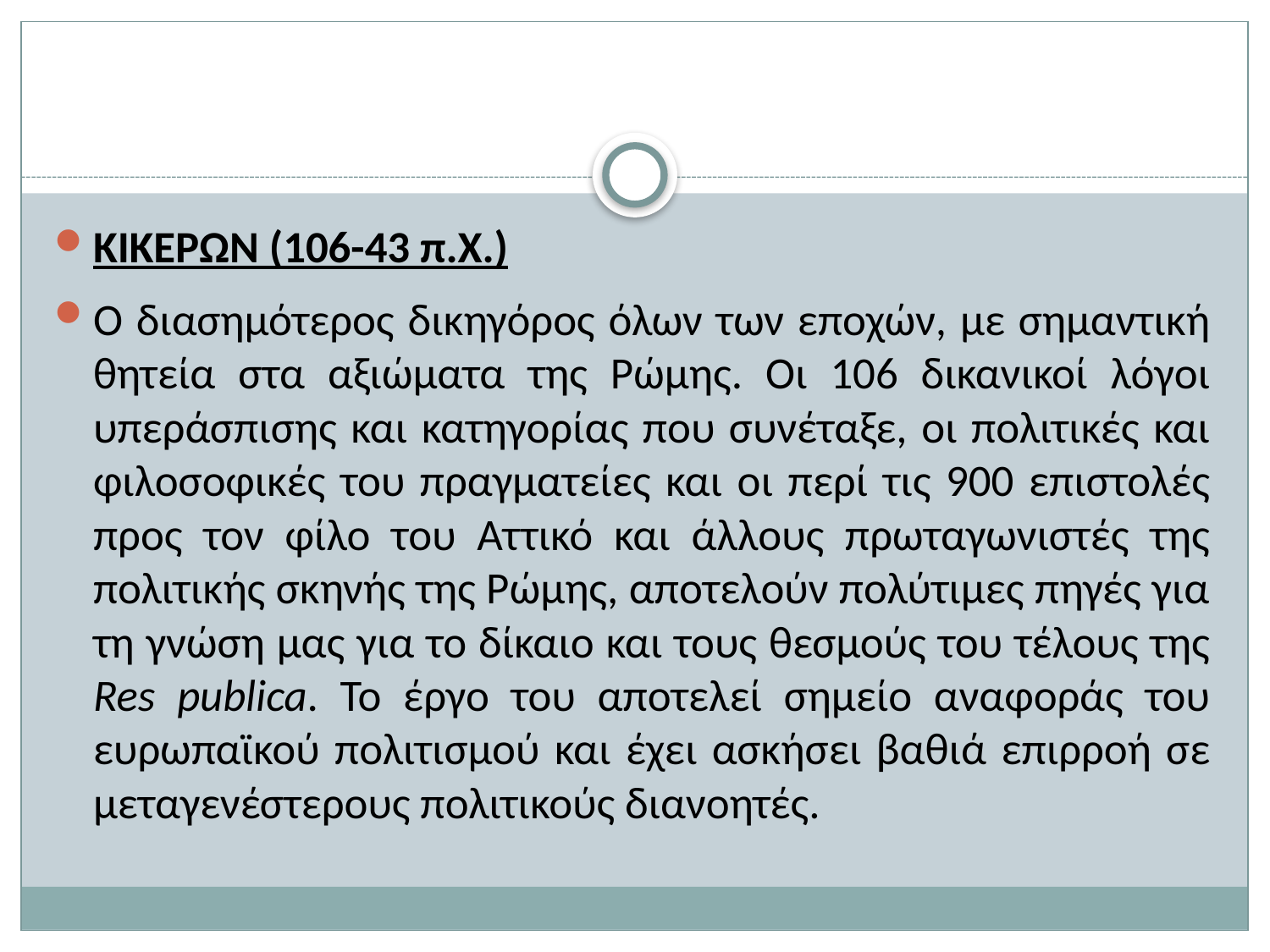

#
ΚΙΚΕΡΩΝ (106-43 π.Χ.)
Ο διασημότερος δικηγόρος όλων των εποχών, με σημαντική θητεία στα αξιώματα της Ρώμης. Οι 106 δικανικοί λόγοι υπεράσπισης και κατηγορίας που συνέταξε, οι πολιτικές και φιλοσοφικές του πραγματείες και οι περί τις 900 επιστολές προς τον φίλο του Αττικό και άλλους πρωταγωνιστές της πολιτικής σκηνής της Ρώμης, αποτελούν πολύτιμες πηγές για τη γνώση μας για το δίκαιο και τους θεσμούς του τέλους της Res publica. Το έργο του αποτελεί σημείο αναφοράς του ευρωπαϊκού πολιτισμού και έχει ασκήσει βαθιά επιρροή σε μεταγενέστερους πολιτικούς διανοητές.